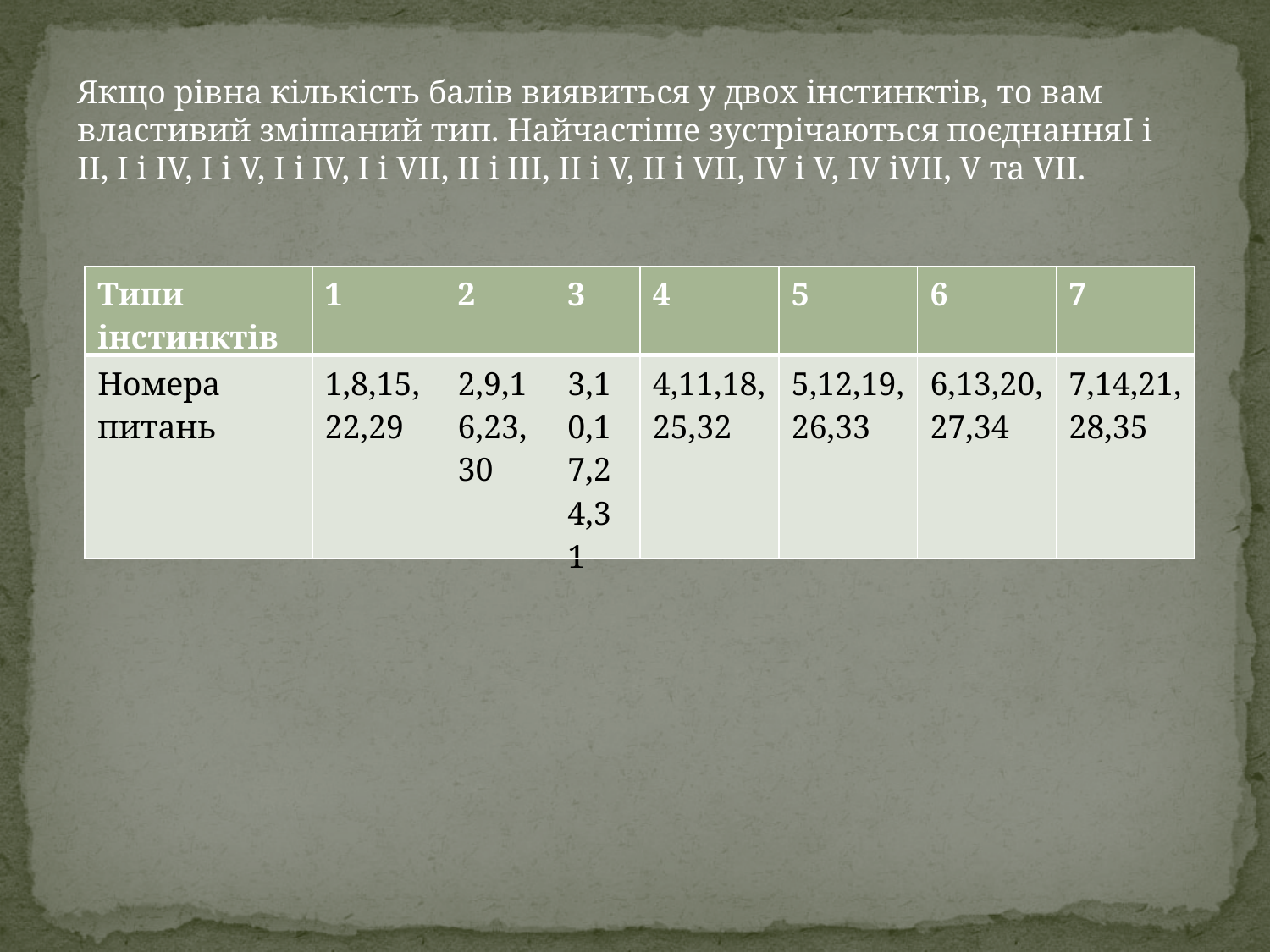

Якщо рівна кількість балів виявиться у двох інстинктів, то вам властивий змішаний тип. Найчастіше зустрічаються поєднанняI і II, I і IV, I і V, I і IV, I і VII, II і III, II і V, II і VII, IV і V, IV іVII, V та VII.
| Типи інстинктів | 1 | 2 | 3 | 4 | 5 | 6 | 7 |
| --- | --- | --- | --- | --- | --- | --- | --- |
| Номера питань | 1,8,15,22,29 | 2,9,16,23,30 | 3,10,17,24,31 | 4,11,18,25,32 | 5,12,19,26,33 | 6,13,20,27,34 | 7,14,21,28,35 |